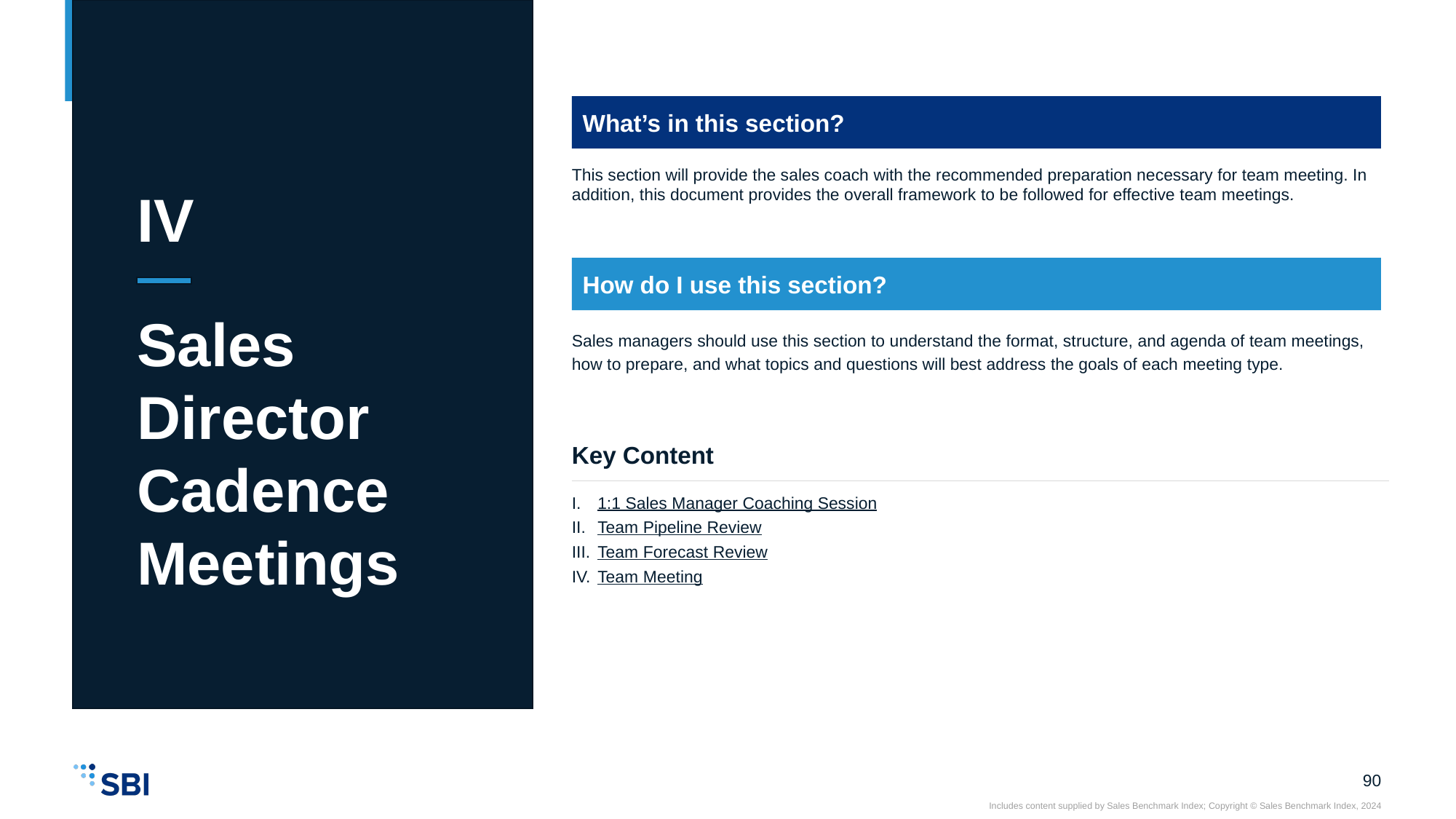

What’s in this section?
This section will provide the sales coach with the recommended preparation necessary for team meeting. In addition, this document provides the overall framework to be followed for effective team meetings.
IV

Sales Director Cadence Meetings
How do I use this section?
Sales managers should use this section to understand the format, structure, and agenda of team meetings, how to prepare, and what topics and questions will best address the goals of each meeting type.
Key Content
1:1 Sales Manager Coaching Session
Team Pipeline Review
Team Forecast Review
Team Meeting